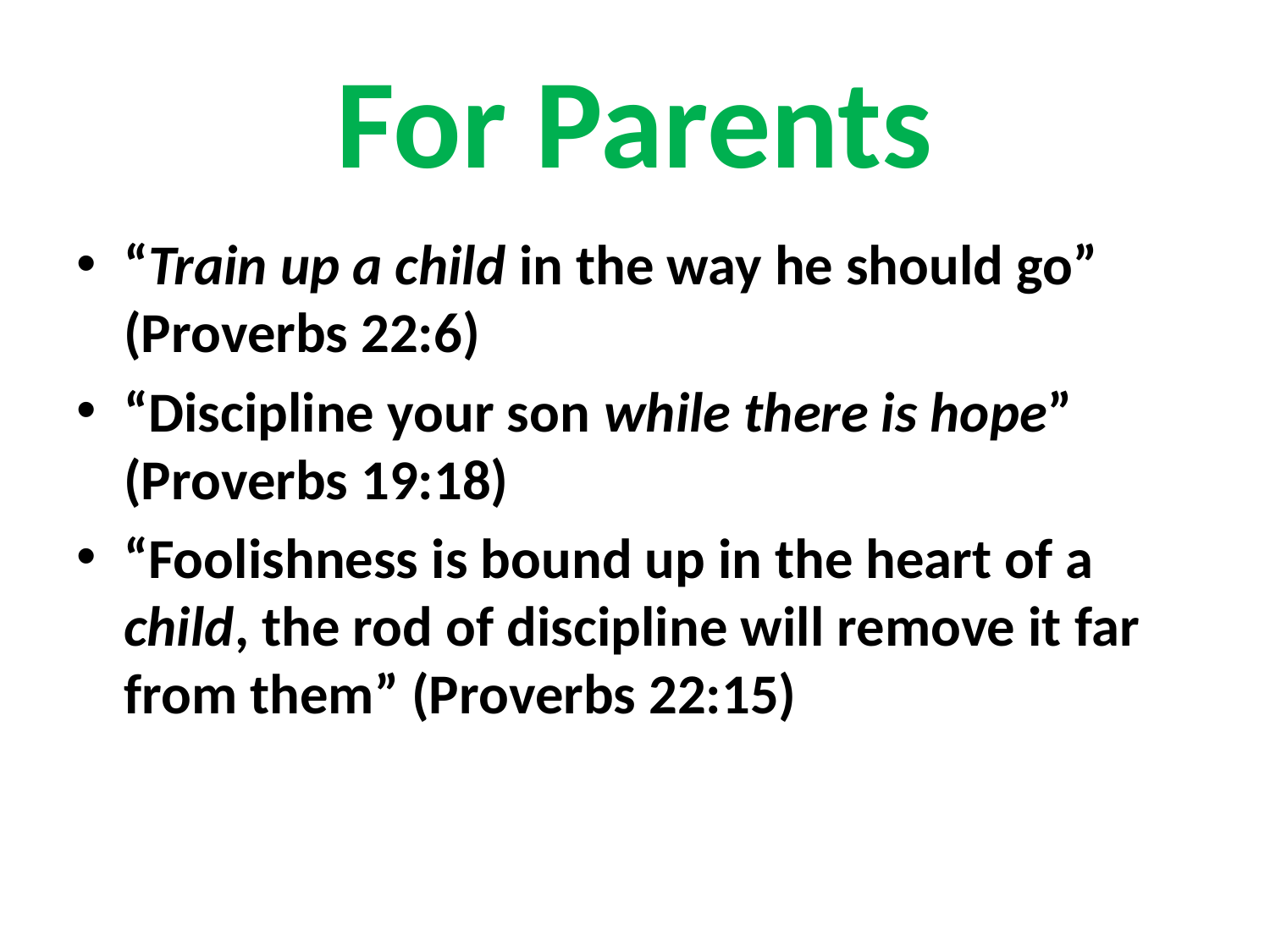

# For Parents
“Train up a child in the way he should go” (Proverbs 22:6)
“Discipline your son while there is hope” (Proverbs 19:18)
“Foolishness is bound up in the heart of a child, the rod of discipline will remove it far from them” (Proverbs 22:15)